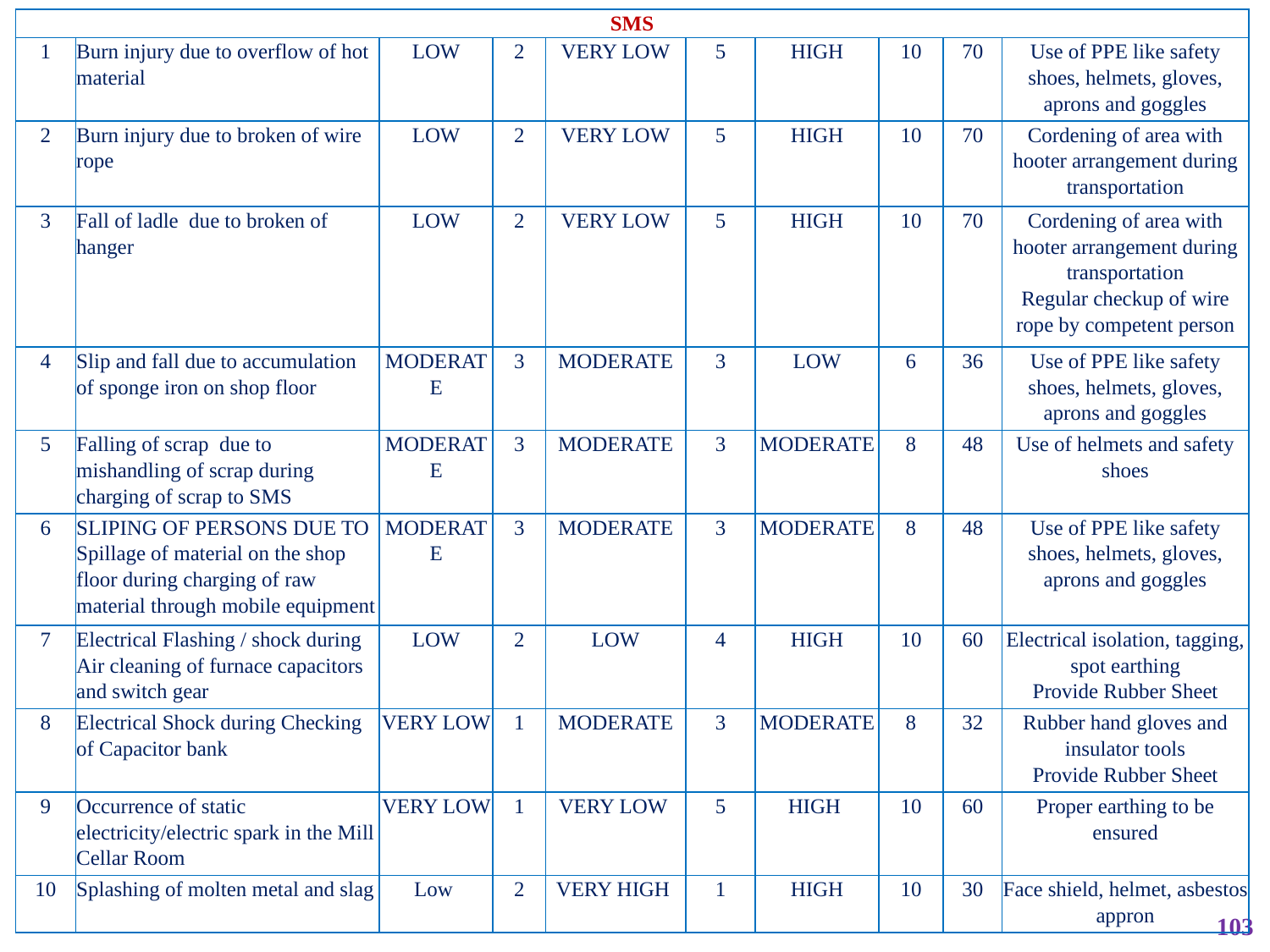

| SMS |  |  |  |  |  |  |  |  |  |
| --- | --- | --- | --- | --- | --- | --- | --- | --- | --- |
| 1 | Burn injury due to overflow of hot material | LOW | 2 | VERY LOW | 5 | HIGH | 10 | 70 | Use of PPE like safety shoes, helmets, gloves, aprons and goggles |
| 2 | Burn injury due to broken of wire rope | LOW | 2 | VERY LOW | 5 | HIGH | 10 | 70 | Cordening of area with hooter arrangement during transportation |
| 3 | Fall of ladle due to broken of hanger | LOW | 2 | VERY LOW | 5 | HIGH | 10 | 70 | Cordening of area with hooter arrangement during transportation Regular checkup of wire rope by competent person |
| 4 | Slip and fall due to accumulation of sponge iron on shop floor | MODERATE | 3 | MODERATE | 3 | LOW | 6 | 36 | Use of PPE like safety shoes, helmets, gloves, aprons and goggles |
| 5 | Falling of scrap due to mishandling of scrap during charging of scrap to SMS | MODERATE | 3 | MODERATE | 3 | MODERATE | 8 | 48 | Use of helmets and safety shoes |
| 6 | SLIPING OF PERSONS DUE TO Spillage of material on the shop floor during charging of raw material through mobile equipment | MODERATE | 3 | MODERATE | 3 | MODERATE | 8 | 48 | Use of PPE like safety shoes, helmets, gloves, aprons and goggles |
| 7 | Electrical Flashing / shock during Air cleaning of furnace capacitors and switch gear | LOW | 2 | LOW | 4 | HIGH | 10 | 60 | Electrical isolation, tagging, spot earthing Provide Rubber Sheet |
| 8 | Electrical Shock during Checking of Capacitor bank | VERY LOW | 1 | MODERATE | 3 | MODERATE | 8 | 32 | Rubber hand gloves and insulator tools Provide Rubber Sheet |
| 9 | Occurrence of static electricity/electric spark in the Mill Cellar Room | VERY LOW | 1 | VERY LOW | 5 | HIGH | 10 | 60 | Proper earthing to be ensured |
| 10 | Splashing of molten metal and slag | Low | 2 | VERY HIGH | 1 | HIGH | 10 | 30 | Face shield, helmet, asbestos appron |